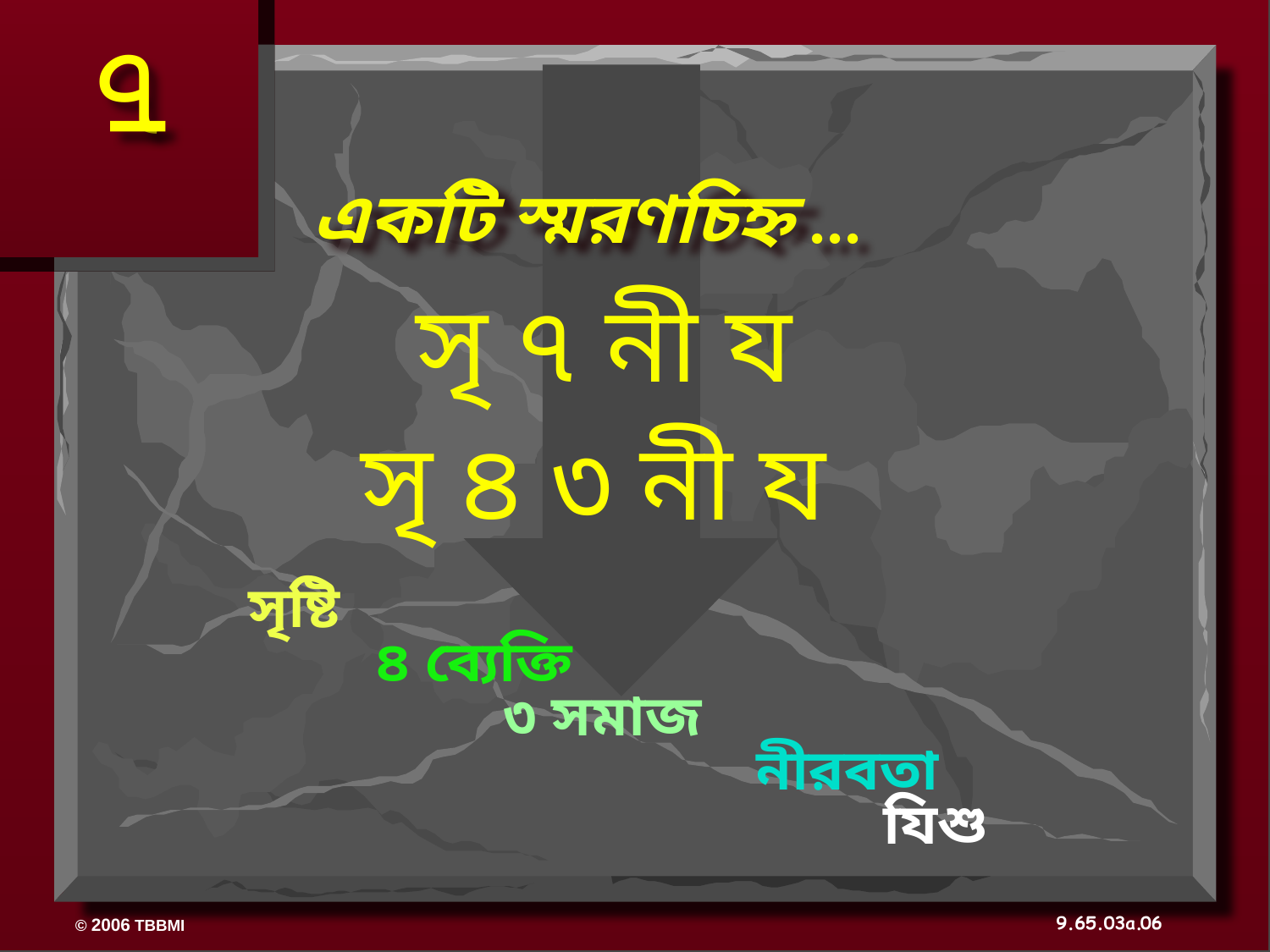

৭

একটি স্মরণচিহ্ন ...
সৃ ৭ নী য
সৃ ৪ ৩ নী য
	সৃষ্টি
		৪ ব্যেক্তি
			৩ সমাজ
					নীরবতা
						যিশু

06